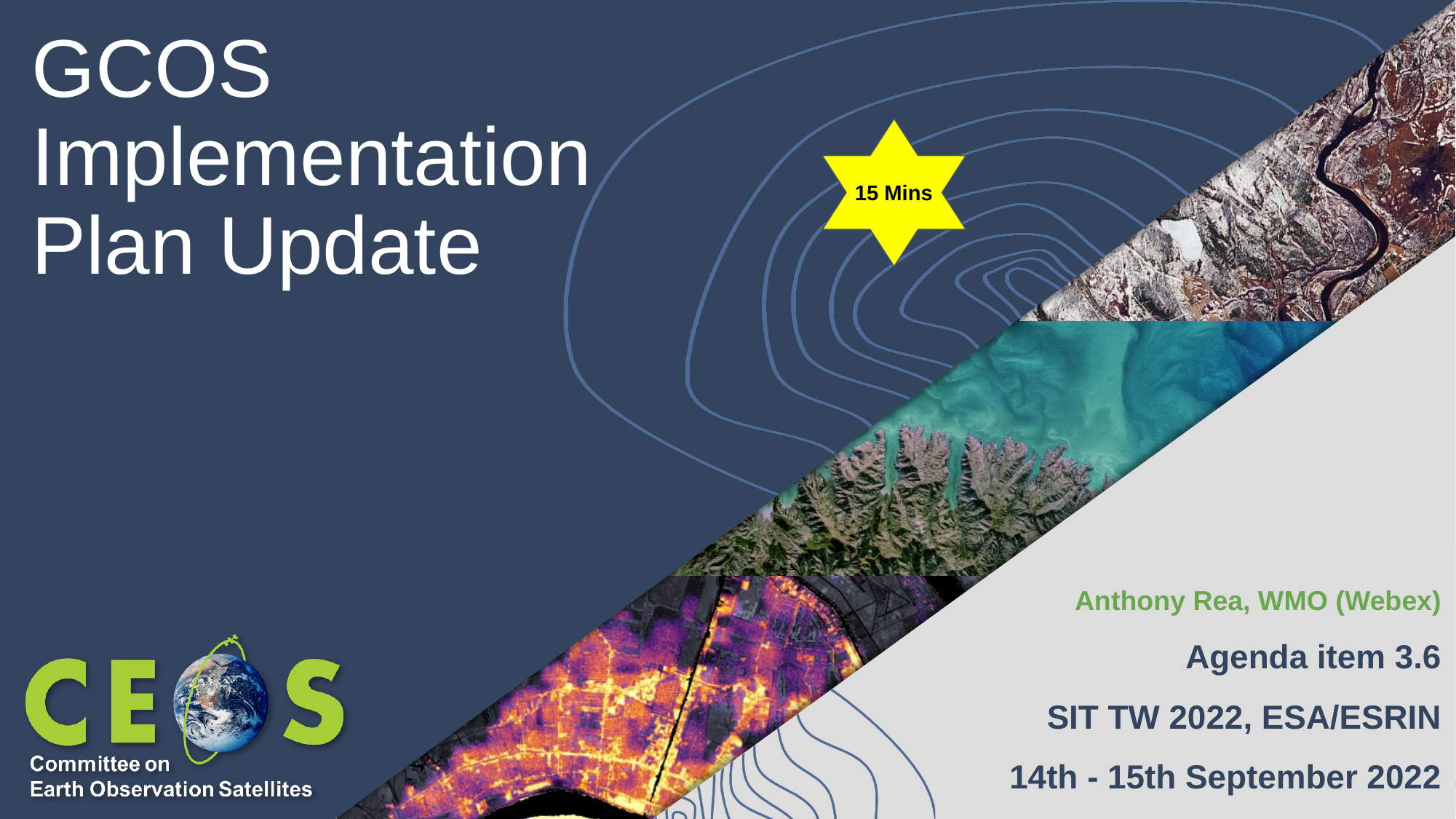

# GCOS Implementation Plan Update

15 Mins

Anthony Rea, WMO (Webex)
Agenda item 3.6
SIT TW 2022, ESA/ESRIN
14th - 15th September 2022